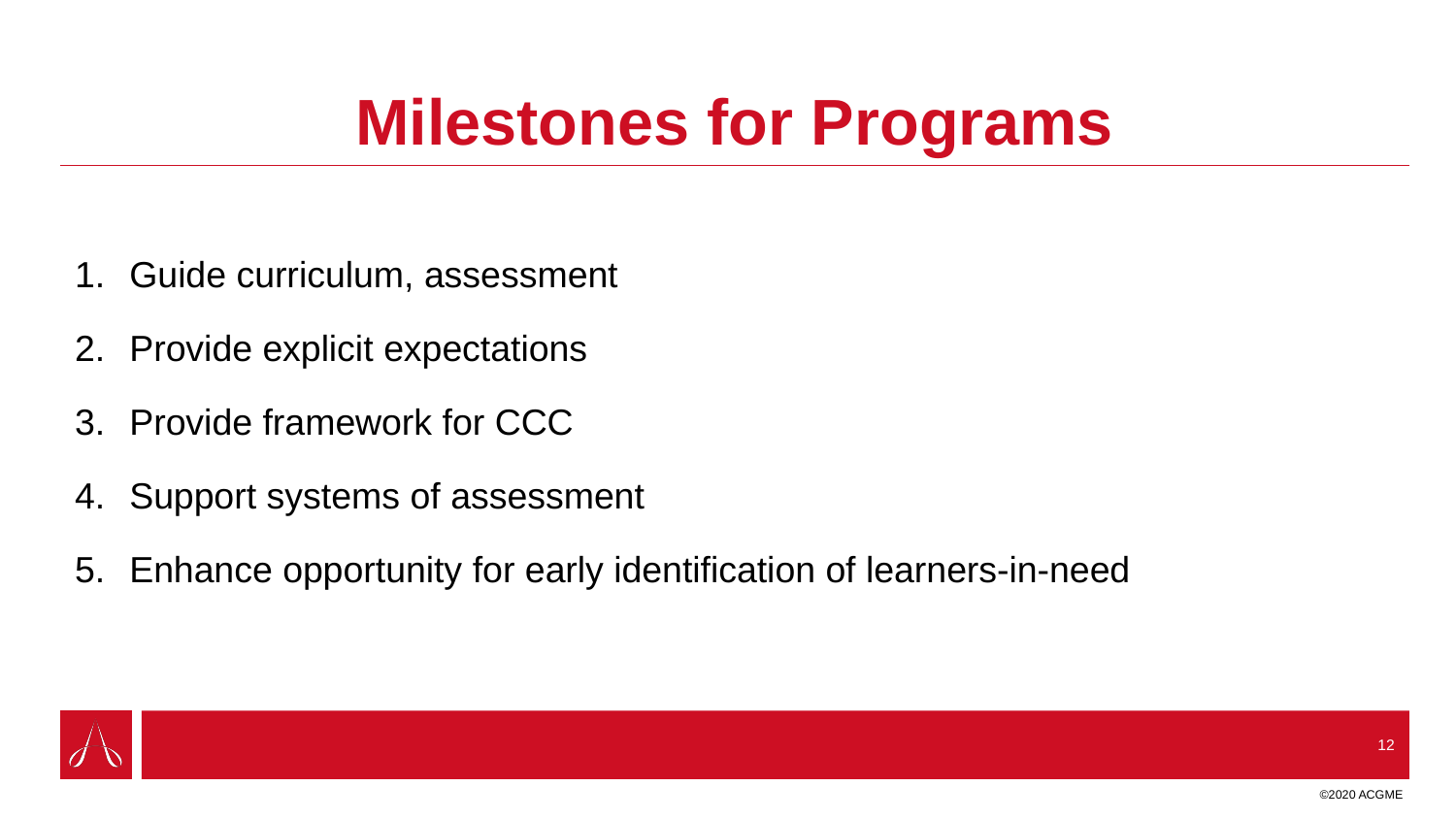

# Milestones for Programs
Guide curriculum, assessment
Provide explicit expectations
Provide framework for CCC
Support systems of assessment
Enhance opportunity for early identification of learners-in-need

12